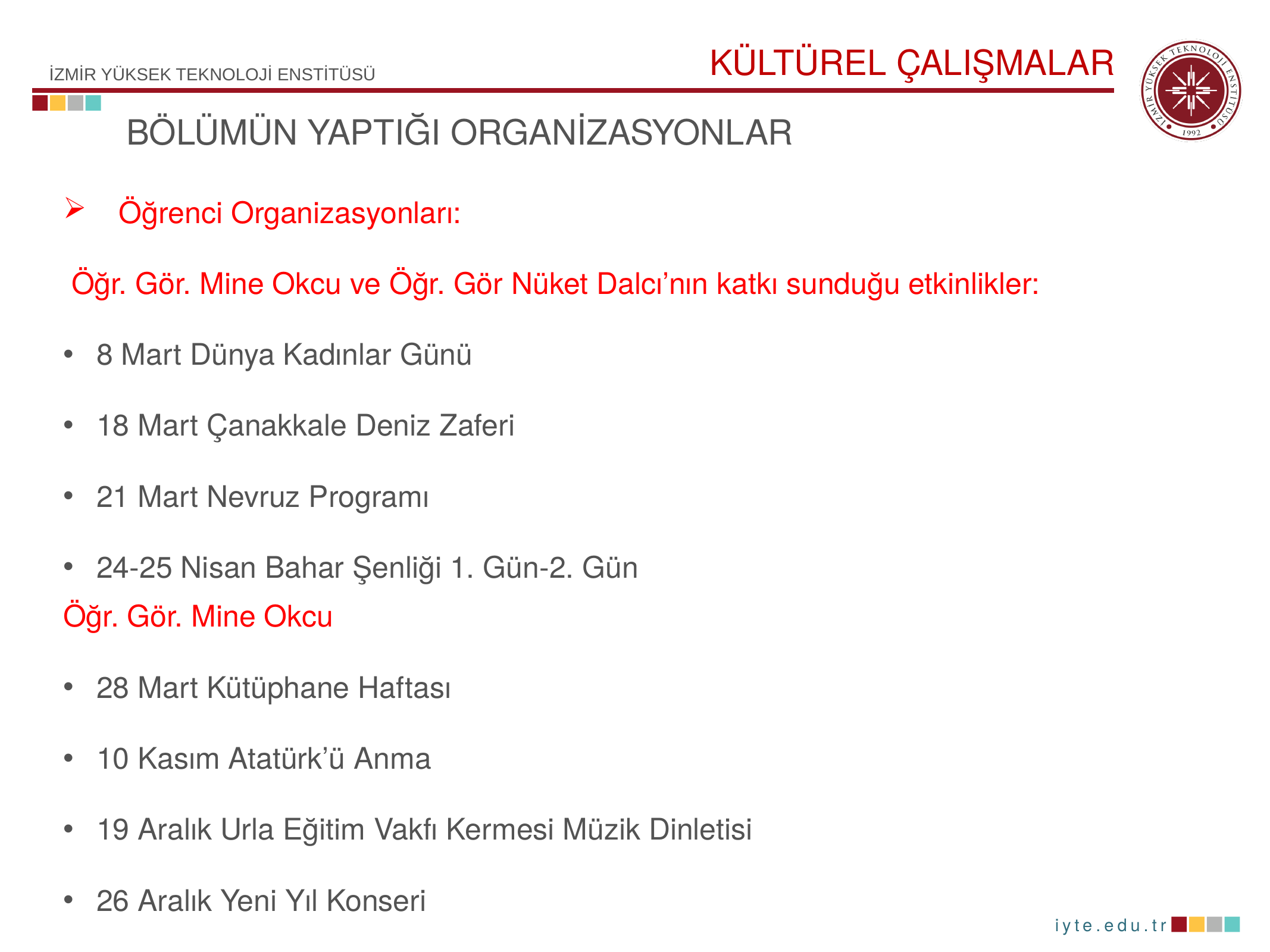

KÜLTÜREL ÇALIŞMALAR
BÖLÜMÜN YAPTIĞI ORGANİZASYONLAR

Öğrenci Organizasyonları:
 Öğr. Gör. Mine Okcu ve Öğr. Gör Nüket Dalcı’nın katkı sunduğu etkinlikler:
8 Mart Dünya Kadınlar Günü
18 Mart Çanakkale Deniz Zaferi
21 Mart Nevruz Programı
24-25 Nisan Bahar Şenliği 1. Gün-2. Gün
Öğr. Gör. Mine Okcu
28 Mart Kütüphane Haftası
10 Kasım Atatürk’ü Anma
19 Aralık Urla Eğitim Vakfı Kermesi Müzik Dinletisi
26 Aralık Yeni Yıl Konseri